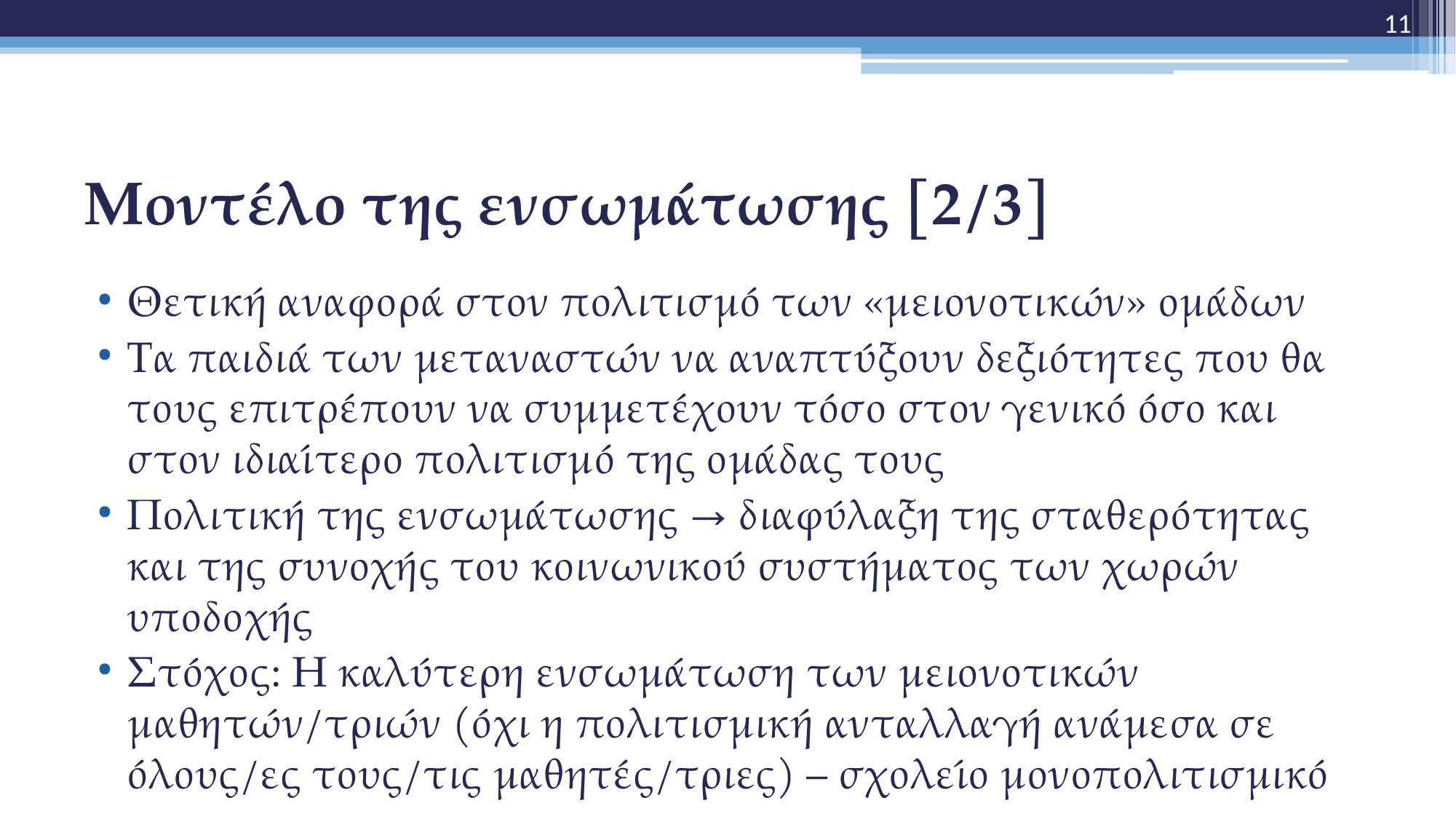

11
# Μοντέλο της ενσωμάτωσης [2/3]
Θετική αναφορά στον πολιτισμό των «μειονοτικών» ομάδων
Τα παιδιά των μεταναστών να αναπτύξουν δεξιότητες που θα τους επιτρέπουν να συμμετέχουν τόσο στον γενικό όσο και στον ιδιαίτερο πολιτισμό της ομάδας τους
Πολιτική της ενσωμάτωσης → διαφύλαξη της σταθερότητας και της συνοχής του κοινωνικού συστήματος των χωρών υποδοχής
Στόχος: Η καλύτερη ενσωμάτωση των μειονοτικών μαθητών/τριών (όχι η πολιτισμική ανταλλαγή ανάμεσα σε όλους/ες τους/τις μαθητές/τριες) – σχολείο μονοπολιτισμικό